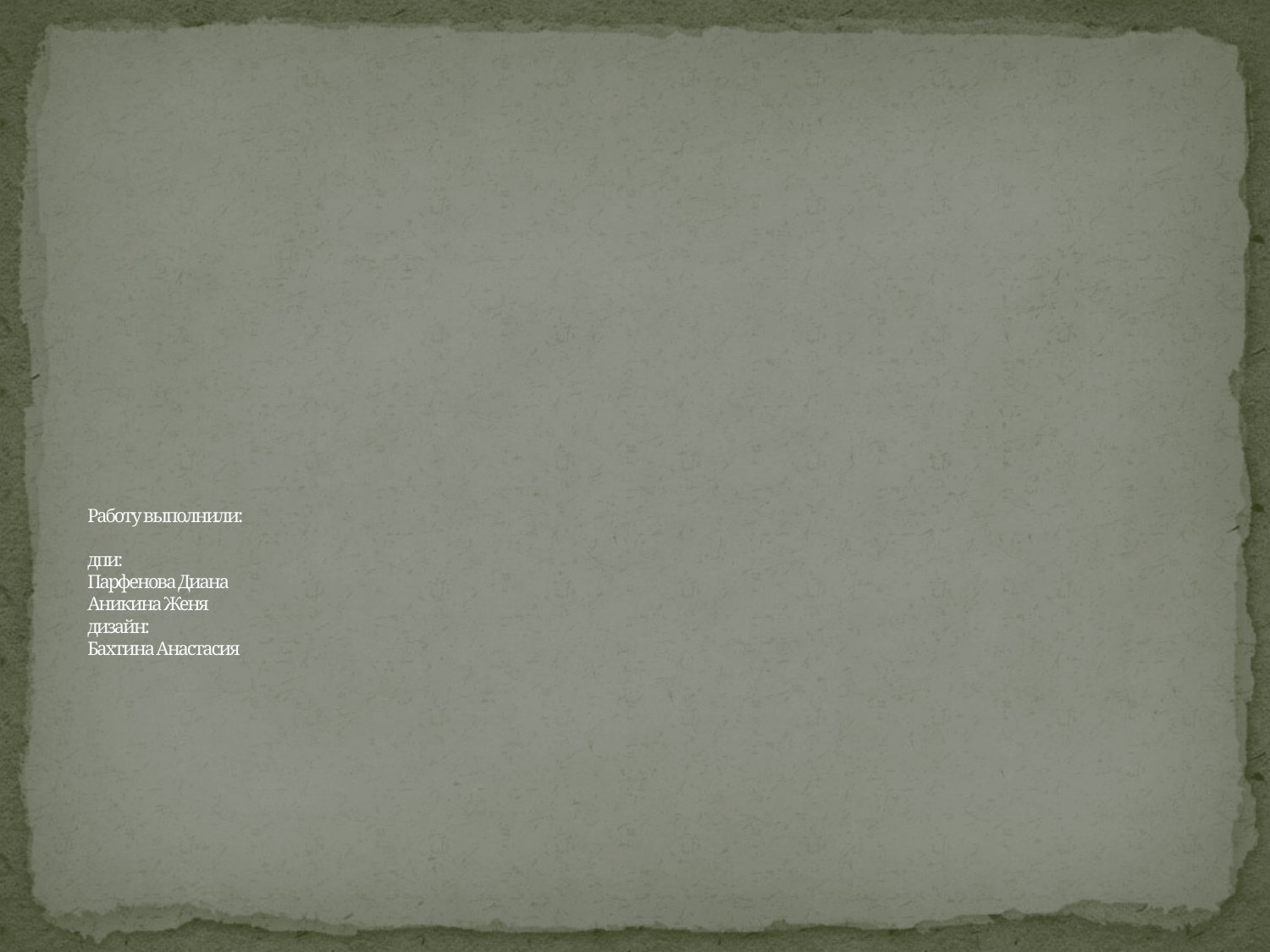

# Работу выполнили: дпи: Парфенова Диана Аникина Женя дизайн: Бахтина Анастасия